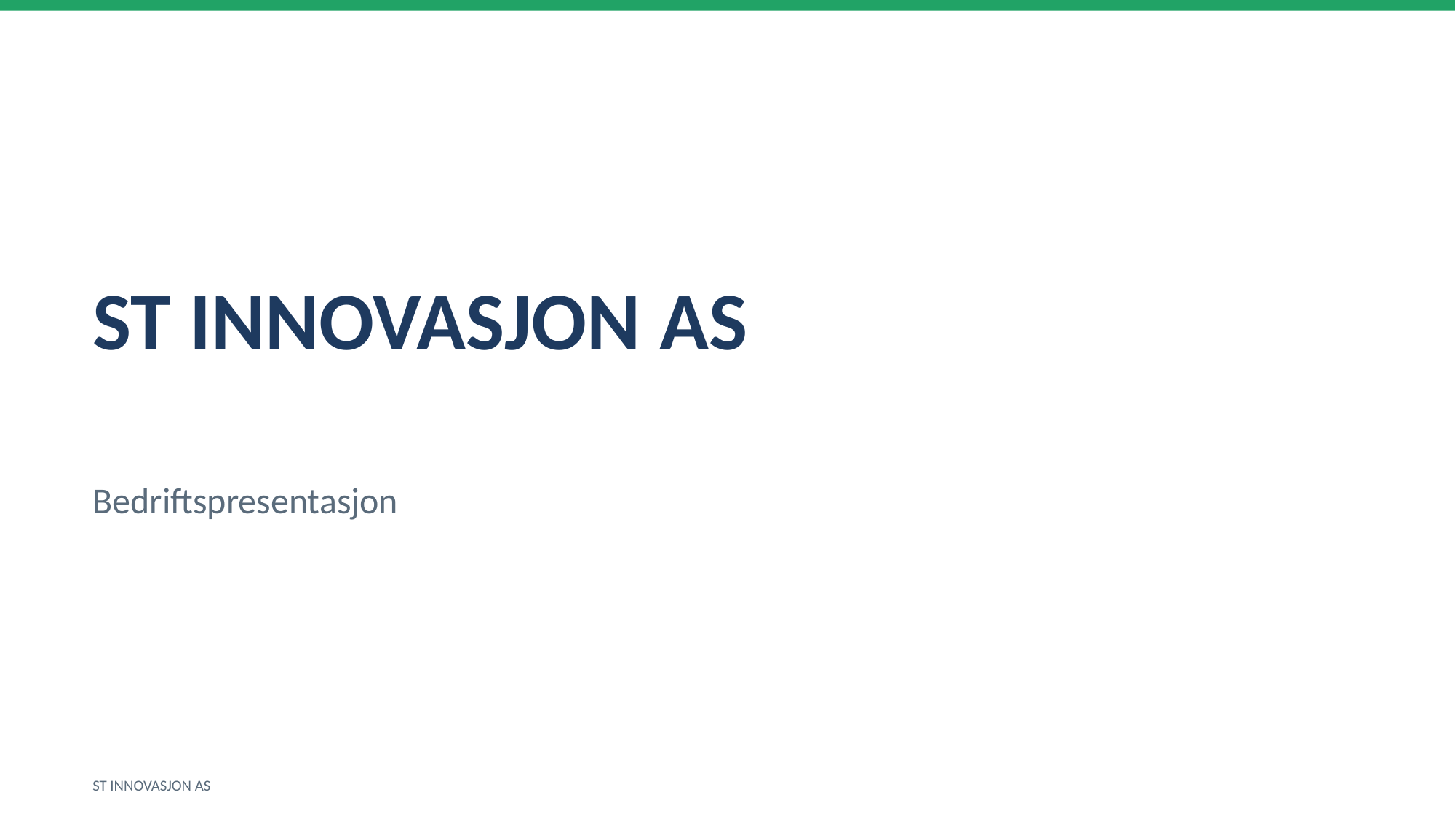

ST INNOVASJON AS
Bedriftspresentasjon
ST INNOVASJON AS